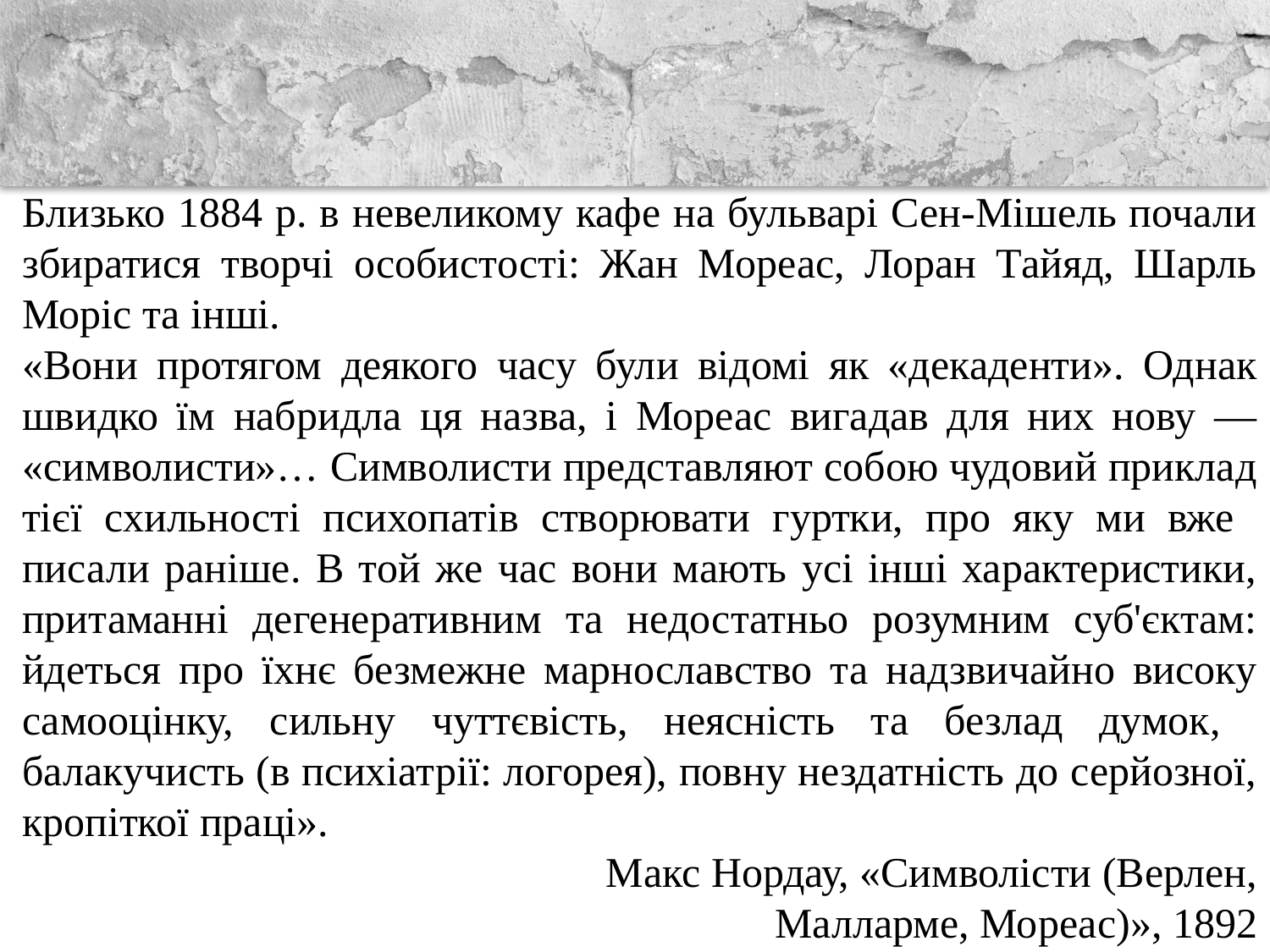

Близько 1884 р. в невеликому кафе на бульварі Сен-Мішель почали збиратися творчі особистості: Жан Мореас, Лоран Тайяд, Шарль Моріс та інші.
«Вони протягом деякого часу були відомі як «декаденти». Однак швидко їм набридла ця назва, і Мореас вигадав для них нову — «символисти»… Символисти представляют собою чудовий приклад тієї схильності психопатів створювати гуртки, про яку ми вже  писали раніше. В той же час вони мають усі інші характеристики, притаманні дегенеративним та недостатньо розумним суб'єктам: йдеться про їхнє безмежне марнославство та надзвичайно високу самооцінку, сильну чуттєвість, неясність та безлад думок,  балакучисть (в психіатрії: логорея), повну нездатність до серйозної, кропіткої праці».
 	                             Макс Нордау, «Символісти (Верлен, Малларме, Мореас)», 1892